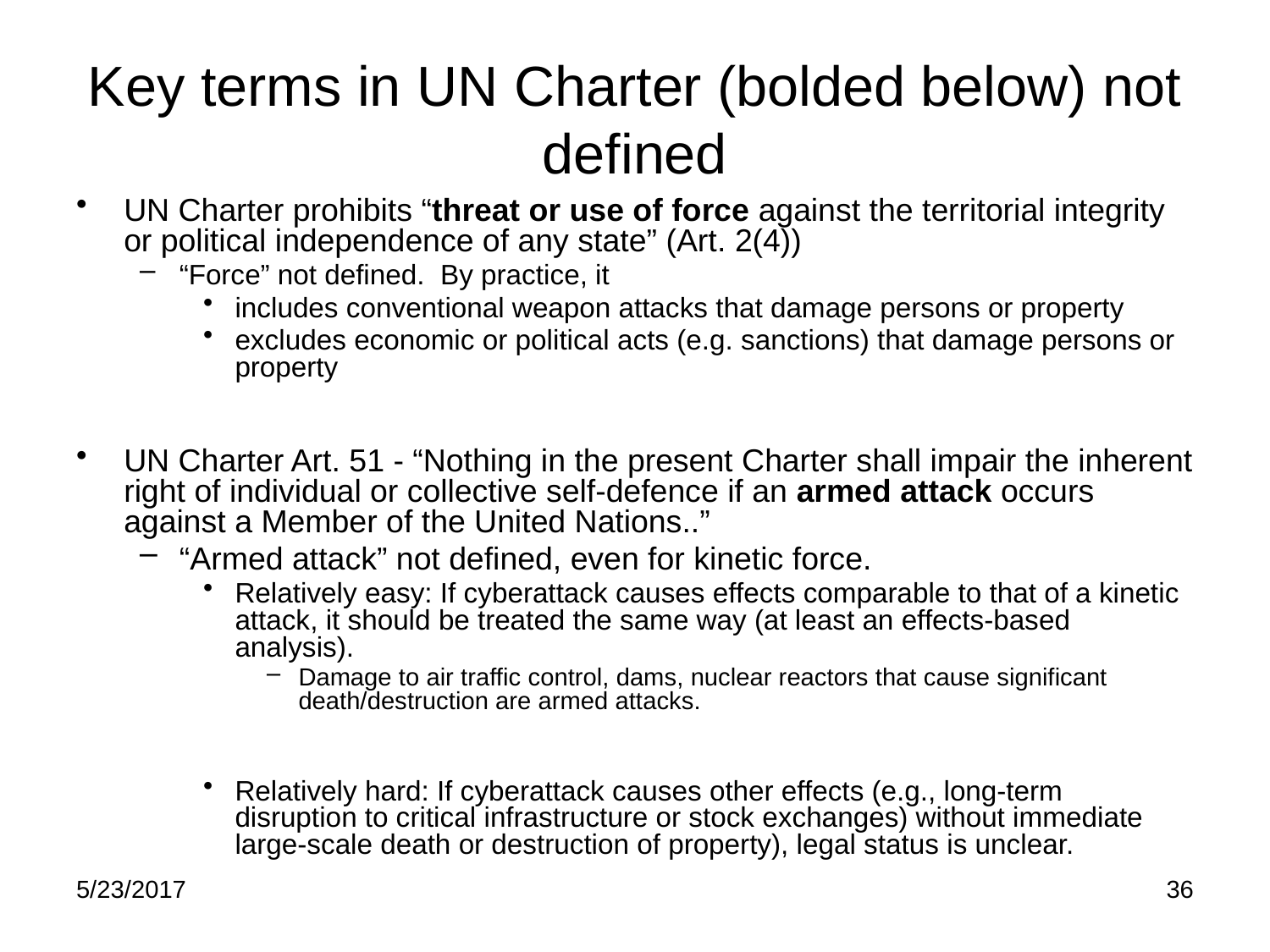

# Key terms in UN Charter (bolded below) not defined
UN Charter prohibits “threat or use of force against the territorial integrity or political independence of any state” (Art. 2(4))
“Force” not defined.  By practice, it
includes conventional weapon attacks that damage persons or property
excludes economic or political acts (e.g. sanctions) that damage persons or property

UN Charter Art. 51 - “Nothing in the present Charter shall impair the inherent right of individual or collective self-defence if an armed attack occurs against a Member of the United Nations..”
“Armed attack” not defined, even for kinetic force.
Relatively easy: If cyberattack causes effects comparable to that of a kinetic attack, it should be treated the same way (at least an effects-based analysis).
Damage to air traffic control, dams, nuclear reactors that cause significant death/destruction are armed attacks.

Relatively hard: If cyberattack causes other effects (e.g., long-term disruption to critical infrastructure or stock exchanges) without immediate large-scale death or destruction of property), legal status is unclear.

5/23/2017
36